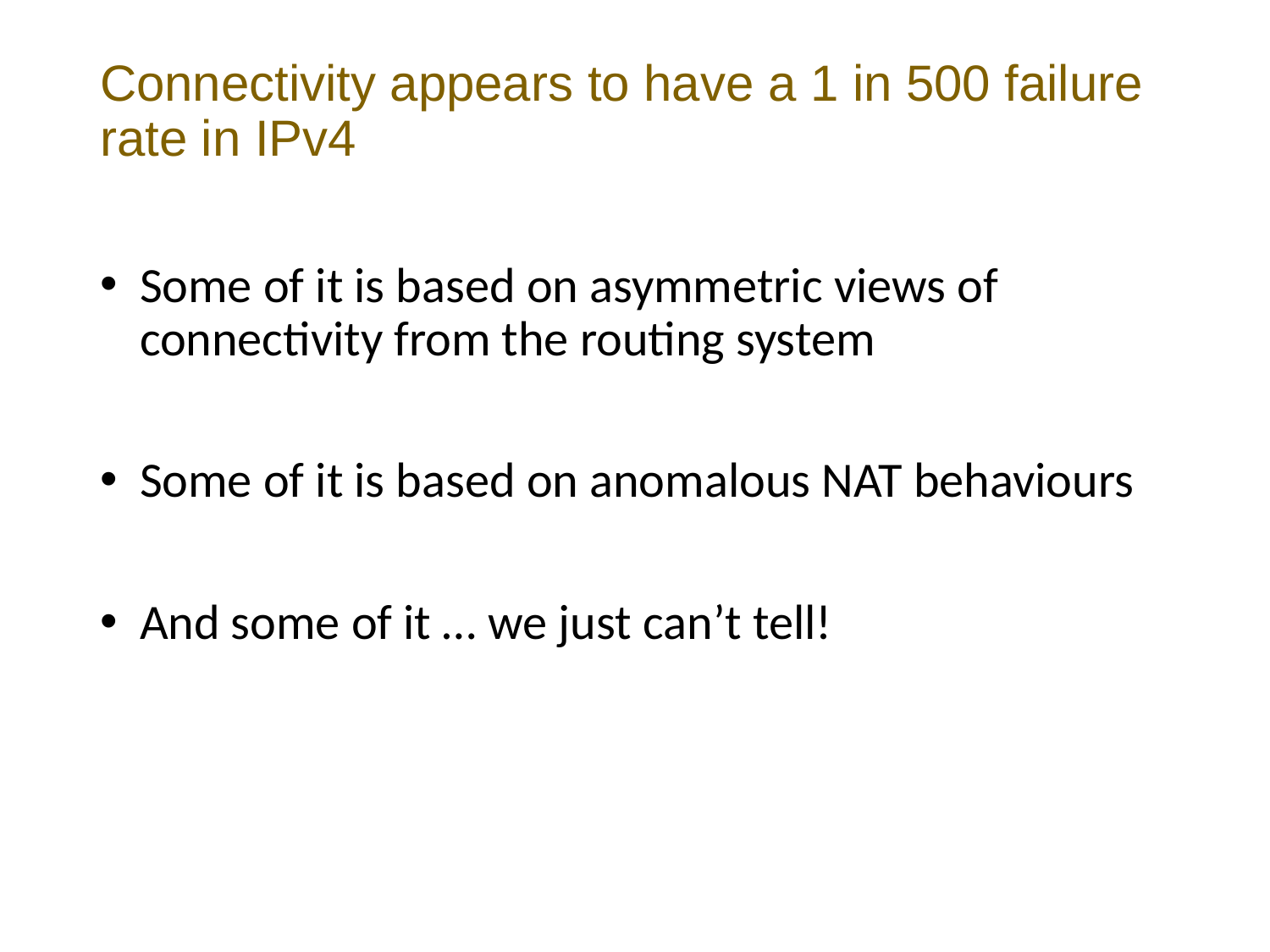

# Connectivity appears to have a 1 in 500 failure rate in IPv4
Some of it is based on asymmetric views of connectivity from the routing system

Some of it is based on anomalous NAT behaviours

And some of it … we just can’t tell!